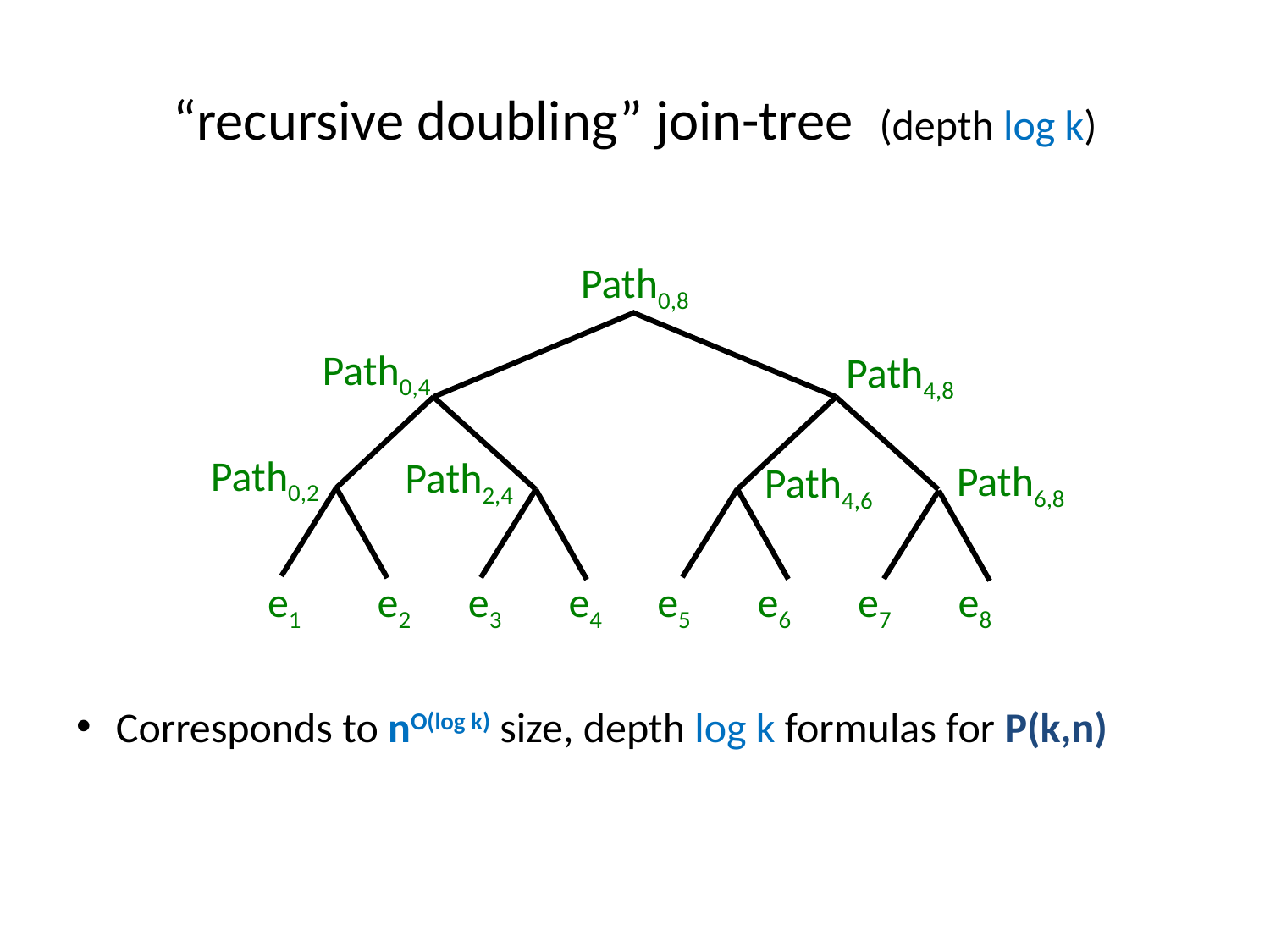

# “recursive doubling” join-tree  (depth log k)
Path0,8
Path0,4
Path4,8
Path0,2
Path2,4
Path6,8
Path4,6
e1        e2      e3       e4          e5       e6       e7       e8
Corresponds to nO(log k) size, depth log k formulas for P(k,n)